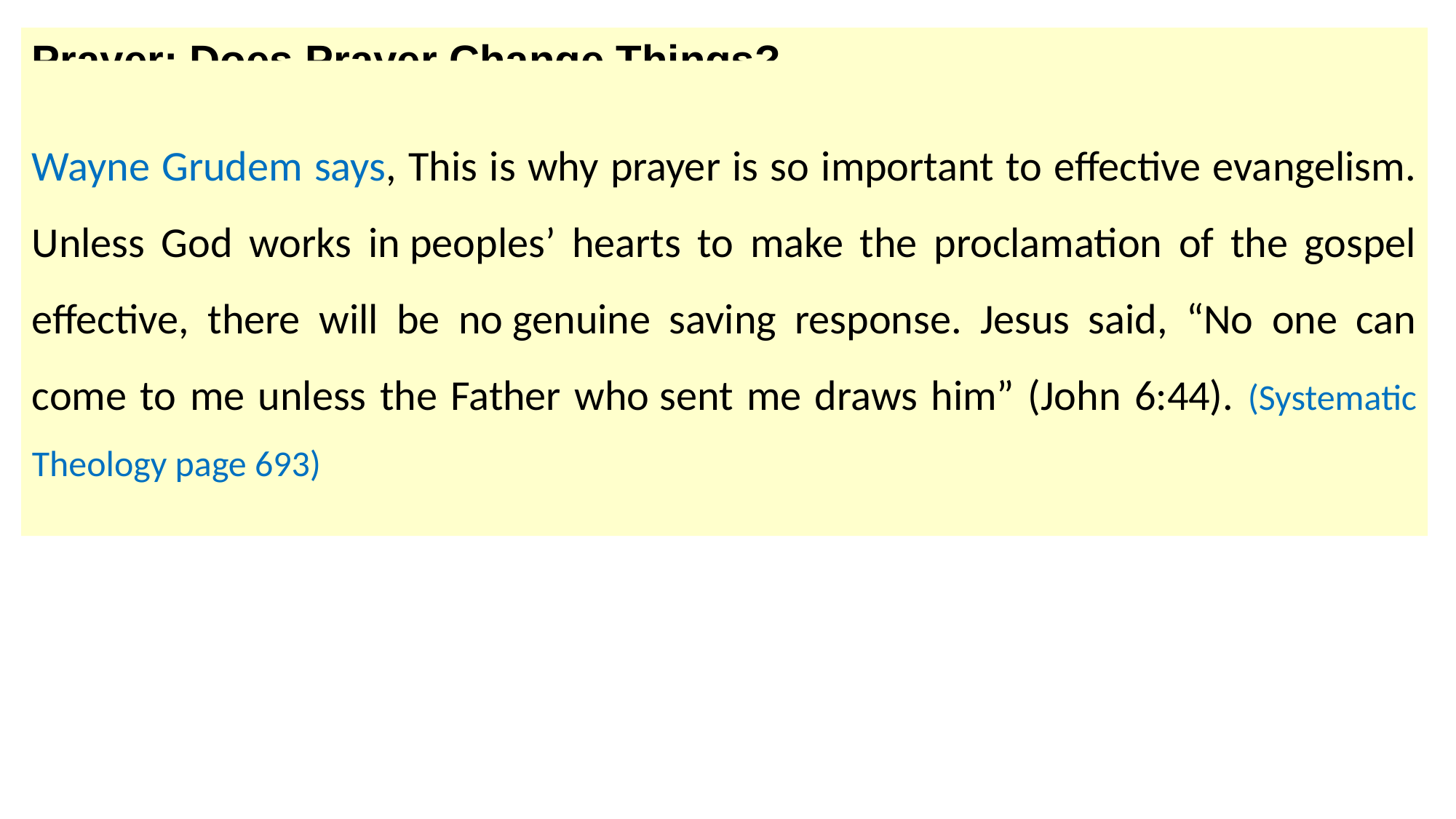

Prayer: Does Prayer Change Things?
Wayne Grudem says, This is why prayer is so important to effective evangelism. Unless God works in peoples’ hearts to make the proclamation of the gospel effective, there will be no genuine saving response. Jesus said, “No one can come to me unless the Father who sent me draws him” (John 6:44). (Systematic Theology page 693)